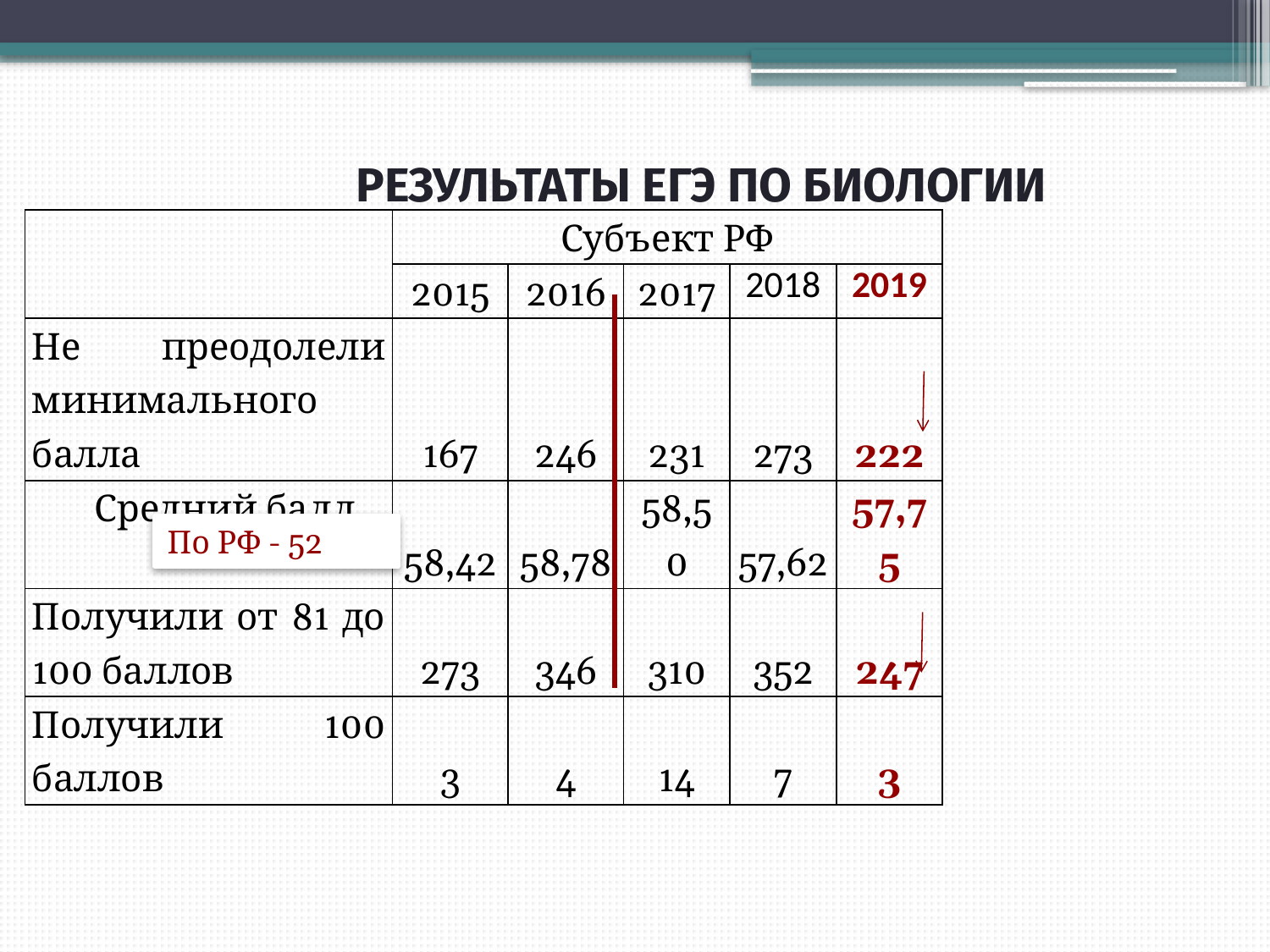

Результаты ЕГЭ по биологии
|  | Субъект РФ |  |  |  |  |
| --- | --- | --- | --- | --- | --- |
|  | 2015 | 2016 | 2017 | 2018 | 2019 |
| Не преодолели минимального балла | 167 | 246 | 231 | 273 | 222 |
| Средний балл | 58,42 | 58,78 | 58,50 | 57,62 | 57,75 |
| Получили от 81 до 100 баллов | 273 | 346 | 310 | 352 | 247 |
| Получили 100 баллов | 3 | 4 | 14 | 7 | 3 |
По РФ - 52